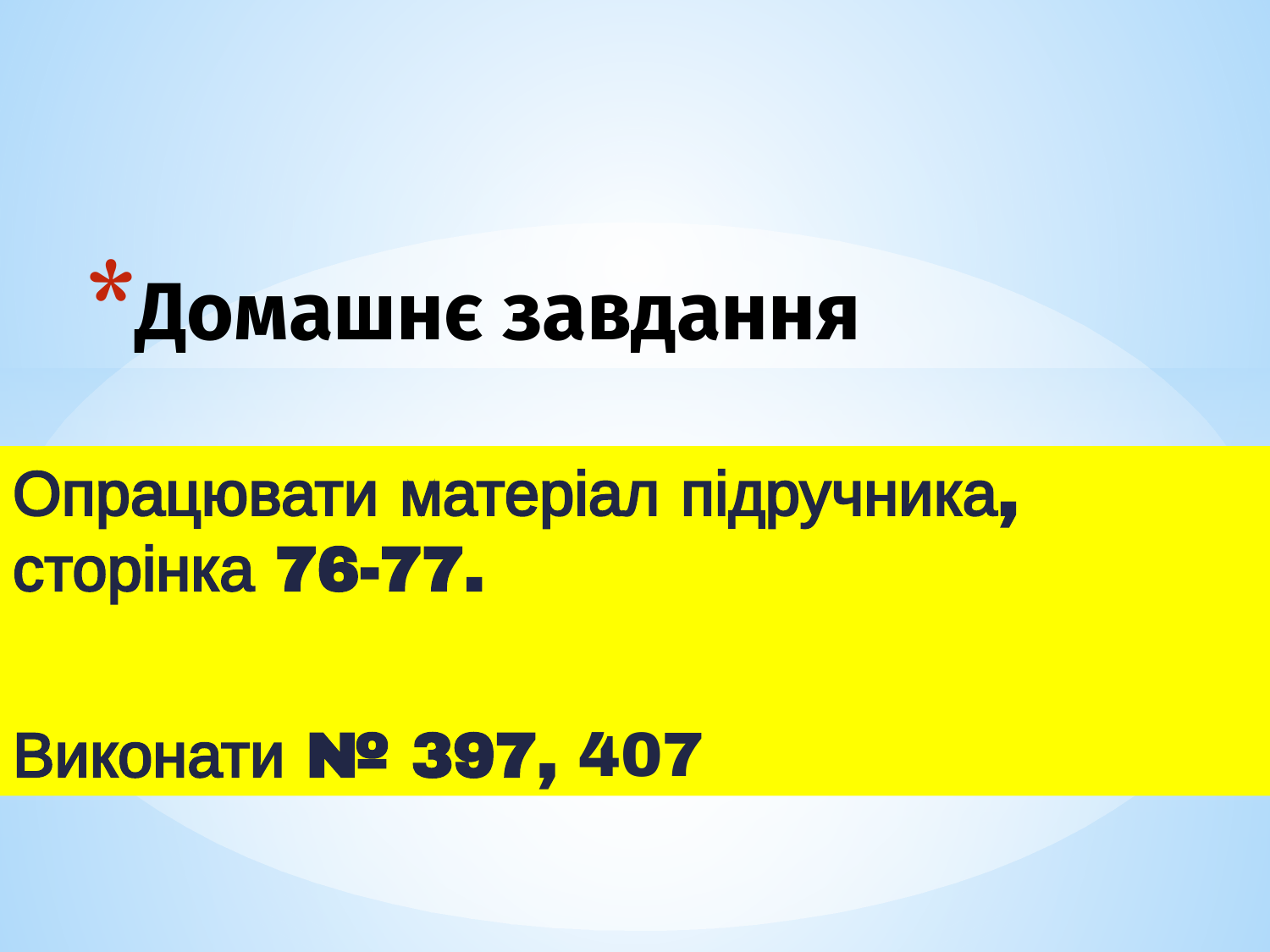

# Домашнє завдання
Опрацювати матеріал підручника, сторінка 76-77.

Виконати № 397, 407